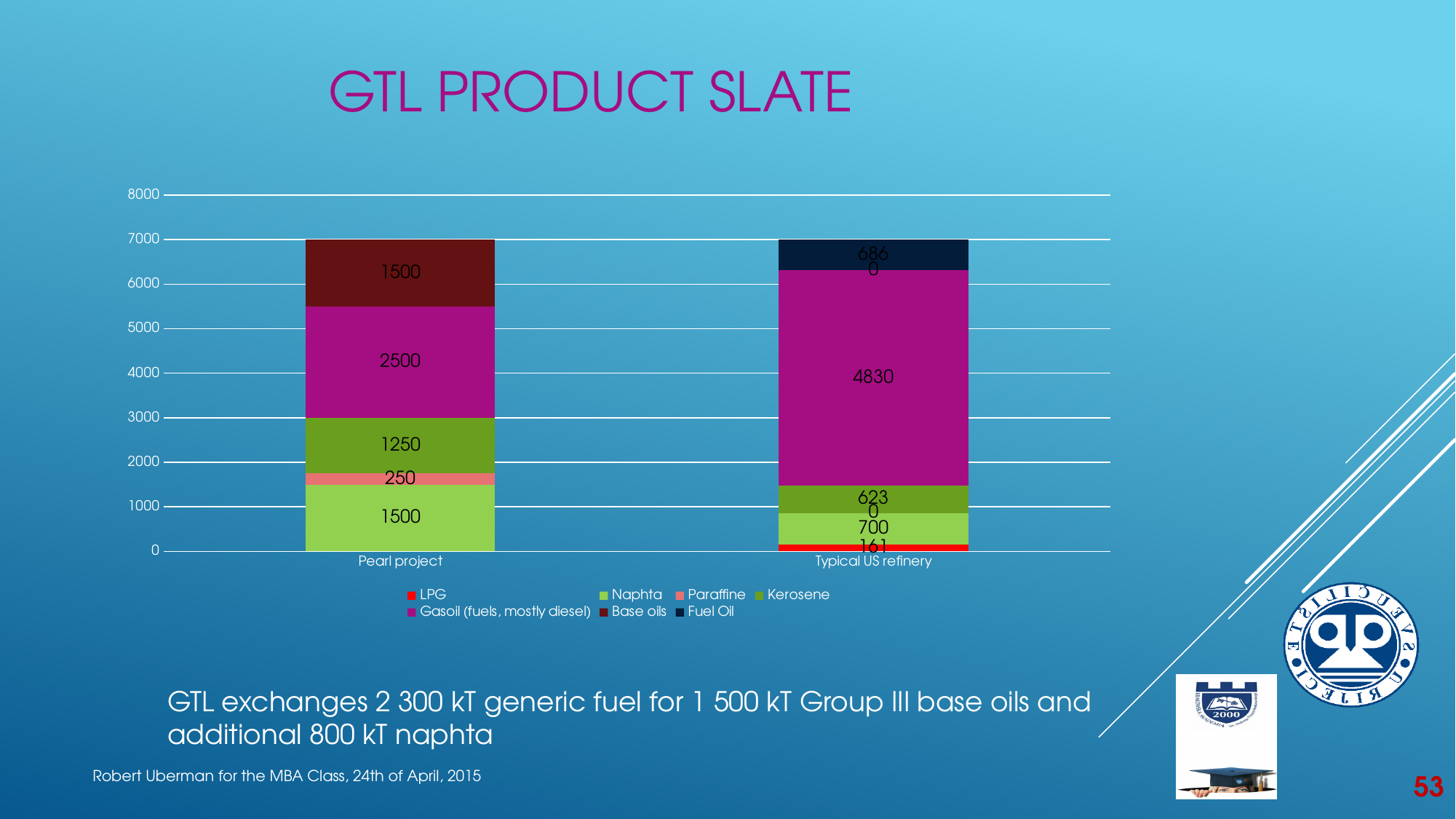

# GTL product slate

### Chart

| Category | LPG | Naphta | Paraffine | Kerosene | Gasoil (fuels, mostly diesel) | Base oils | Fuel Oil |
|---|---|---|---|---|---|---|---|
| Pearl project | None | 1500.0 | 250.0 | 1250.0 | 2500.0 | 1500.0 | None |
| Typical US refinery | 161.00000000000014 | 700.0 | 0.0 | 623.0 | 4830.0 | 0.0 | 686.0 |
GTL exchanges 2 300 kT generic fuel for 1 500 kT Group III base oils and
additional 800 kT naphta
53
Robert Uberman for the MBA Class, 24th of April, 2015